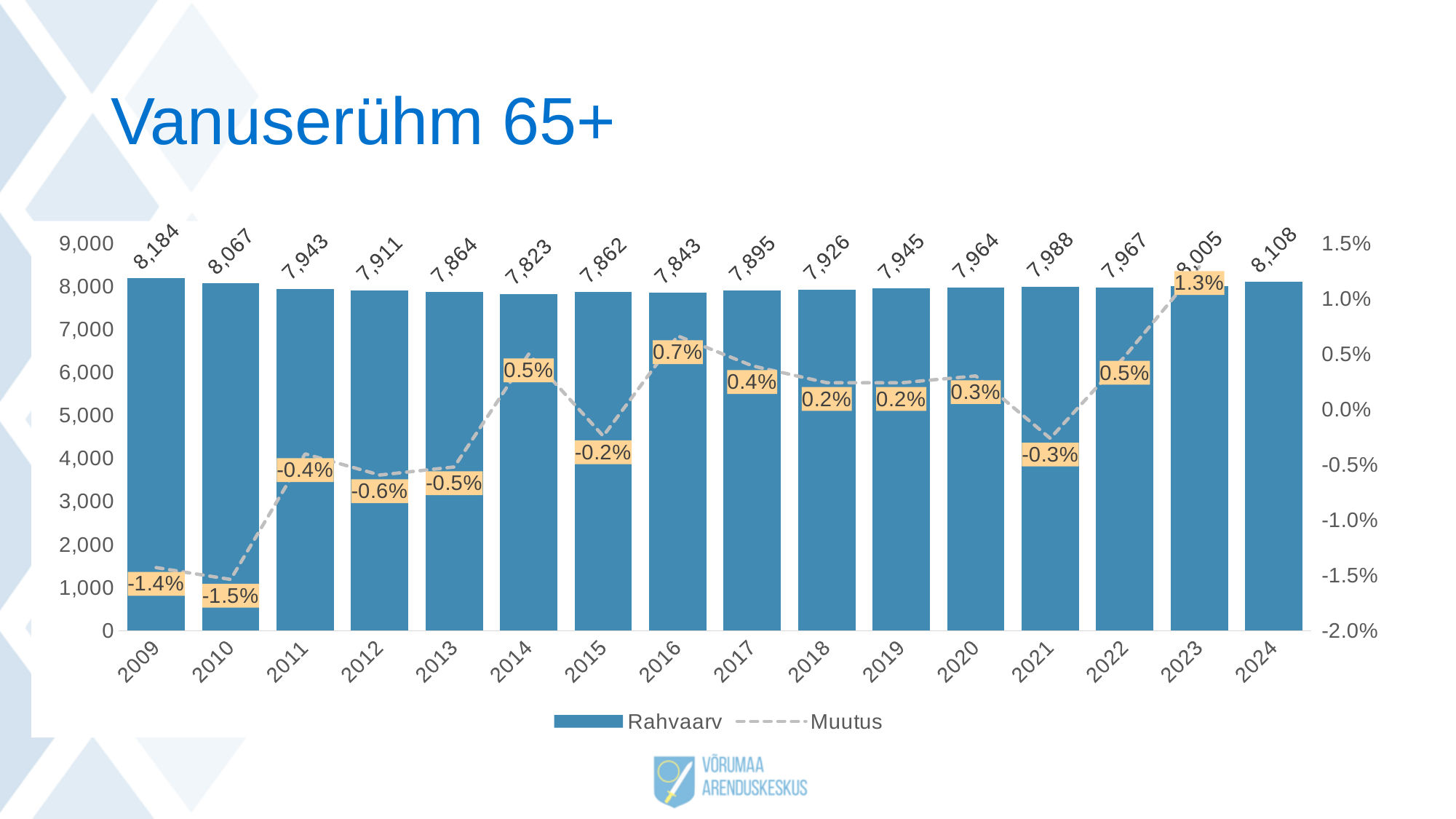

# Vanuserühm 65+

### Chart

| Category | Rahvaarv | Muutus |
|---|---|---|
| 2009 | 8184.0 | -0.014296187683284445 |
| 2010 | 8067.0 | -0.015371265650179766 |
| 2011 | 7943.0 | -0.00402870451970283 |
| 2012 | 7911.0 | -0.005941094678296066 |
| 2013 | 7864.0 | -0.005213631739572788 |
| 2014 | 7823.0 | 0.004985299757126471 |
| 2015 | 7862.0 | -0.0024166878656830537 |
| 2016 | 7843.0 | 0.006630116027030564 |
| 2017 | 7895.0 | 0.003926535782140528 |
| 2018 | 7926.0 | 0.002397173858188273 |
| 2019 | 7945.0 | 0.002391441157961083 |
| 2020 | 7964.0 | 0.0030135610246107003 |
| 2021 | 7988.0 | -0.002628943415122653 |
| 2022 | 7967.0 | 0.004769674908999599 |
| 2023 | 8005.0 | 0.012866958151155572 |
| 2024 | 8108.0 | None |